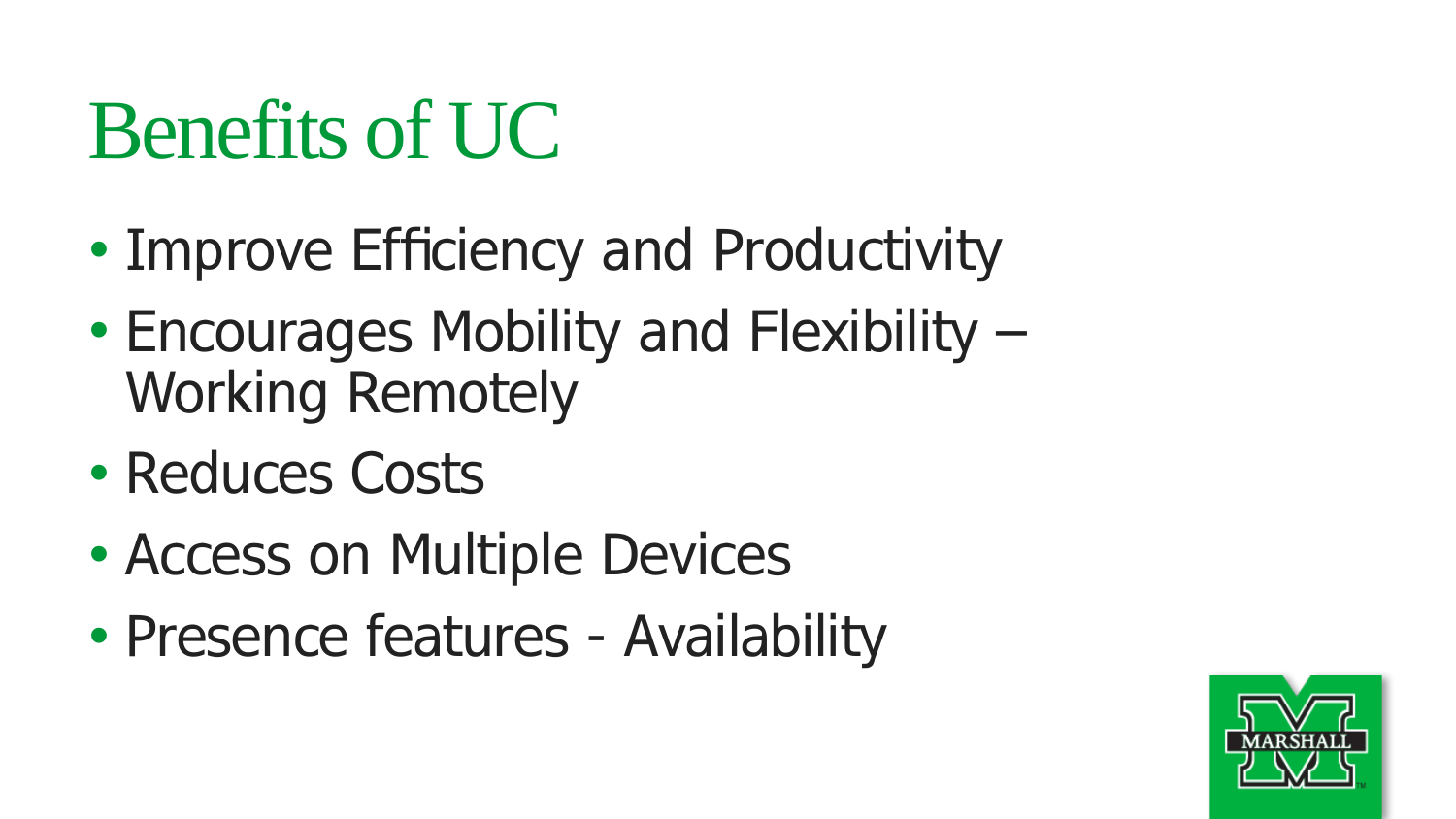

# Benefits of UC
Improve Efficiency and Productivity
Encourages Mobility and Flexibility – Working Remotely
Reduces Costs
Access on Multiple Devices
Presence features - Availability